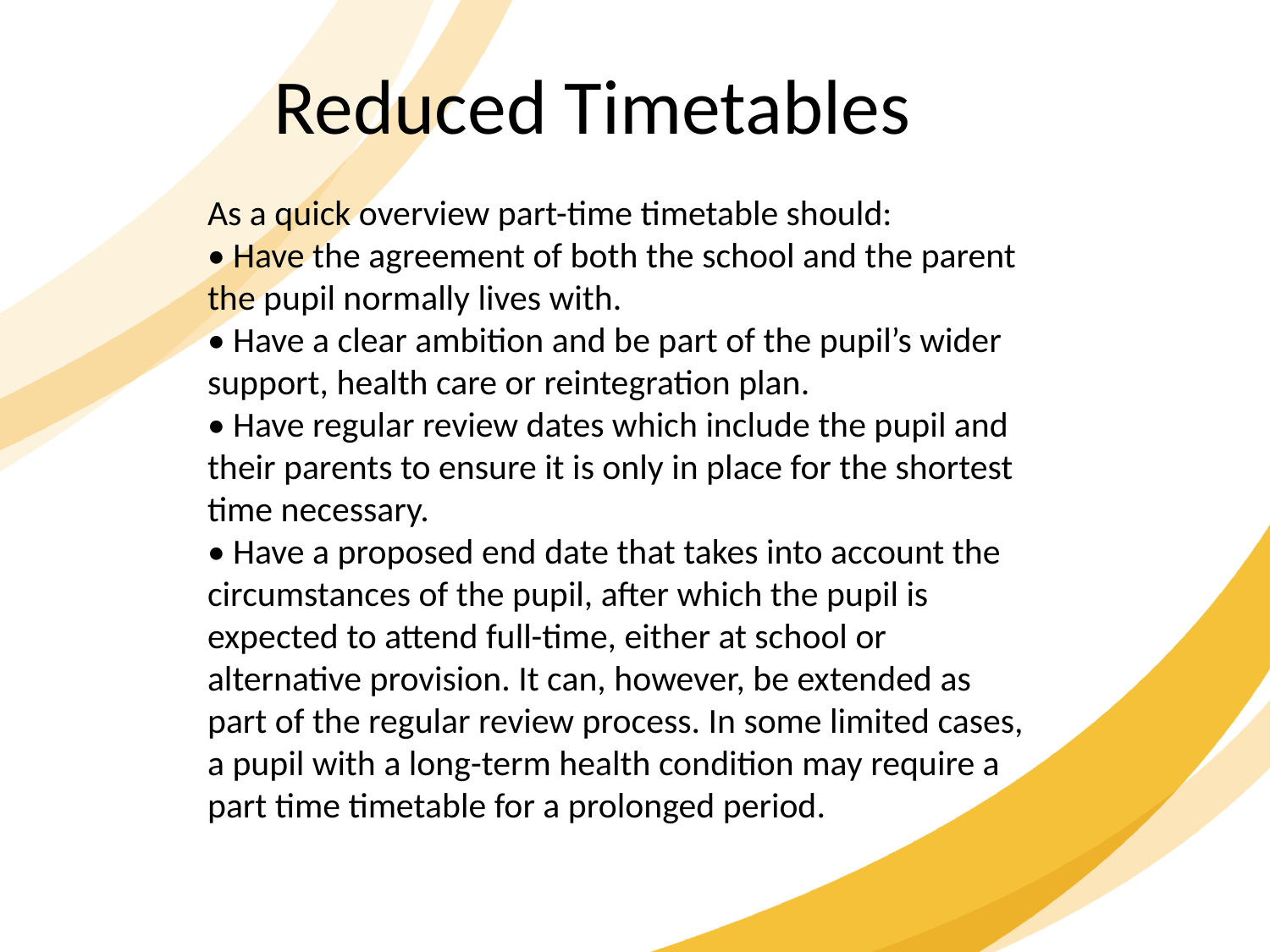

Reduced Timetables
As a quick overview part-time timetable should:
• Have the agreement of both the school and the parent the pupil normally lives with.
• Have a clear ambition and be part of the pupil’s wider support, health care or reintegration plan.
• Have regular review dates which include the pupil and their parents to ensure it is only in place for the shortest time necessary.
• Have a proposed end date that takes into account the circumstances of the pupil, after which the pupil is expected to attend full-time, either at school or alternative provision. It can, however, be extended as part of the regular review process. In some limited cases, a pupil with a long-term health condition may require a part time timetable for a prolonged period.